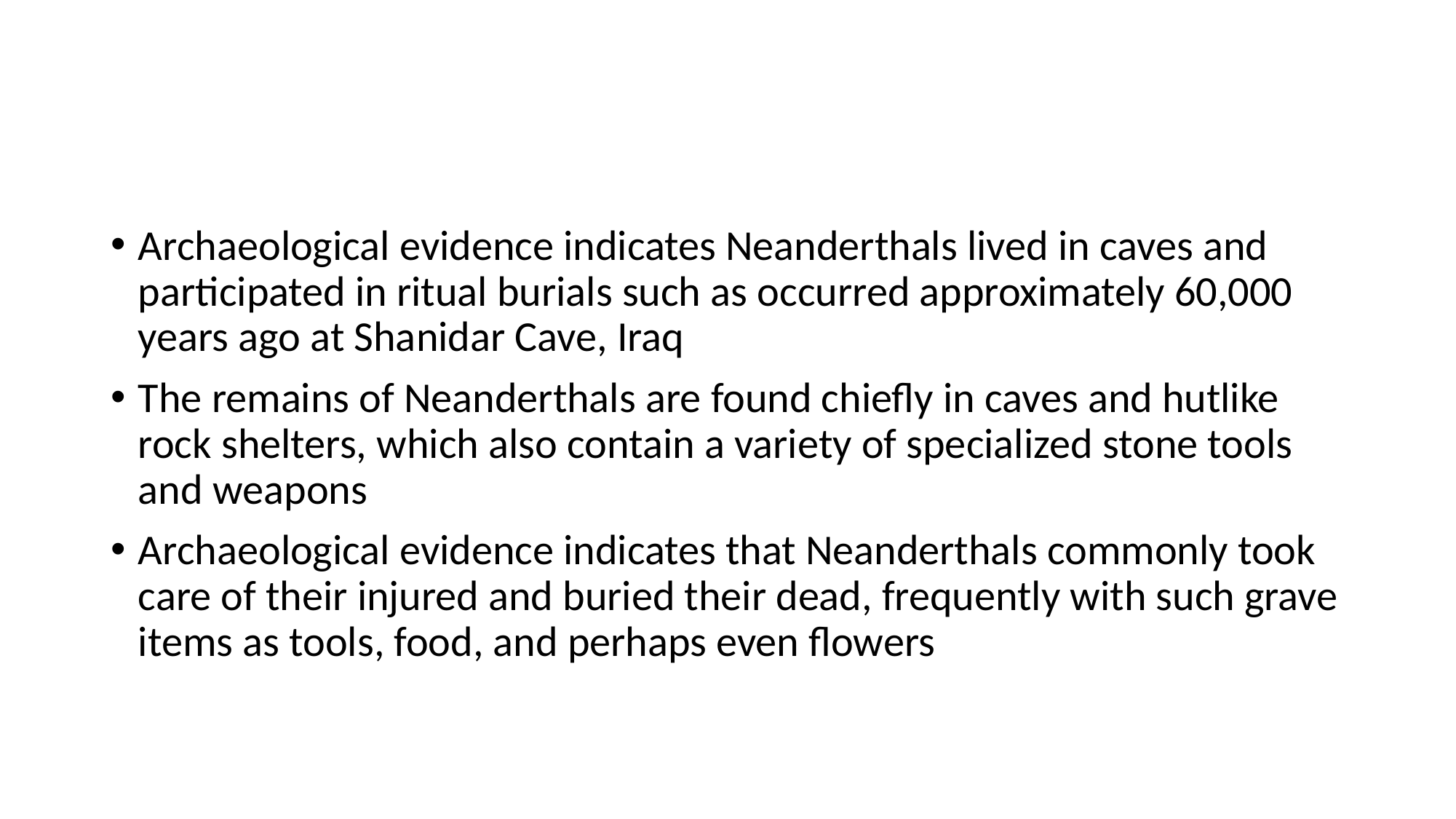

#
Archaeological evidence indicates Neanderthals lived in caves and participated in ritual burials such as occurred approximately 60,000 years ago at Shanidar Cave, Iraq
The remains of Neanderthals are found chiefly in caves and hutlike rock shelters, which also contain a variety of specialized stone tools and weapons
Archaeological evidence indicates that Neanderthals commonly took care of their injured and buried their dead, frequently with such grave items as tools, food, and perhaps even flowers